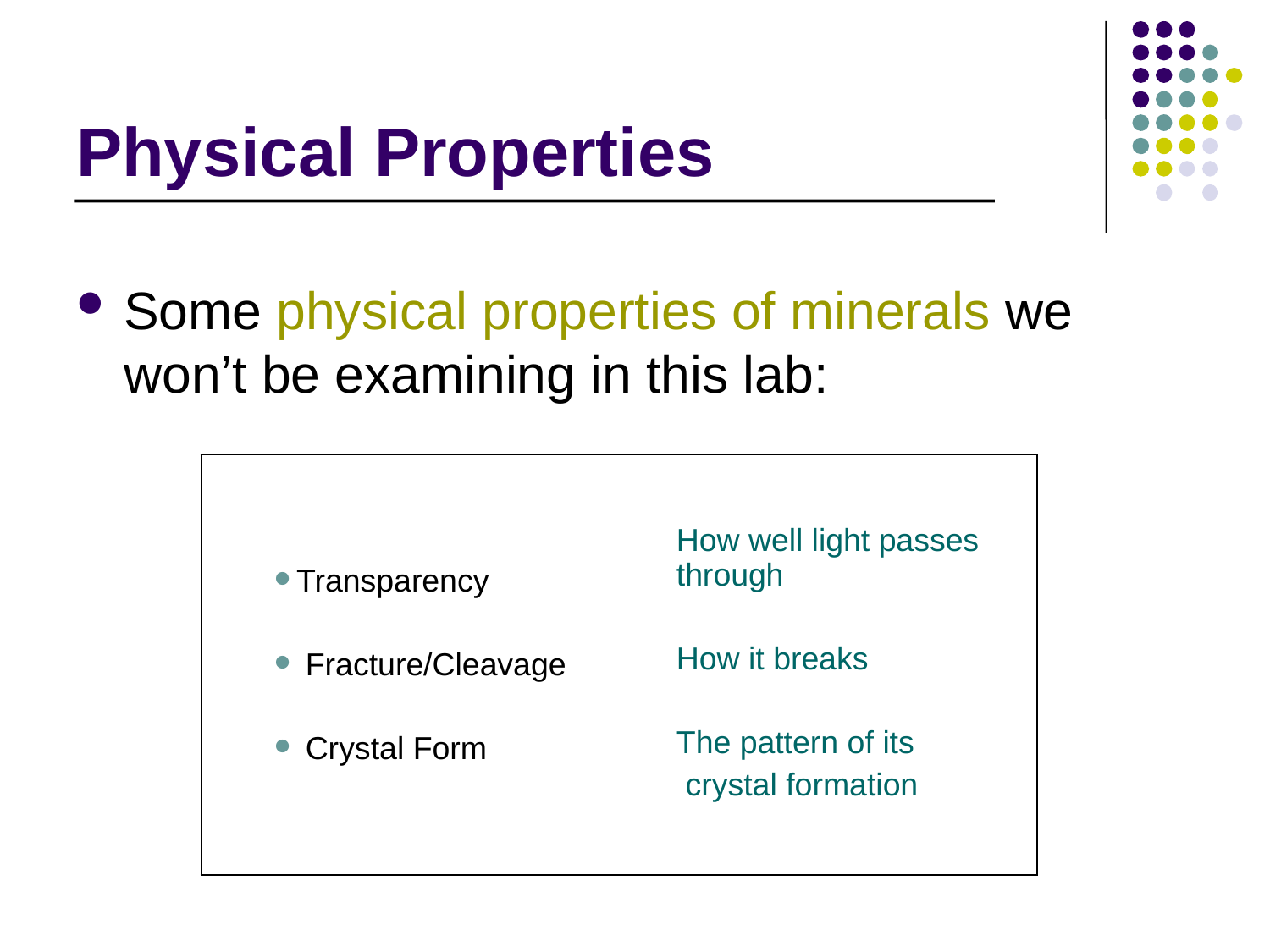

# Physical Properties

Some physical properties of minerals we won’t be examining in this lab:

| Transparency Fracture/Cleavage Crystal Form | How well light passes through How it breaks The pattern of its crystal formation |
| --- | --- |